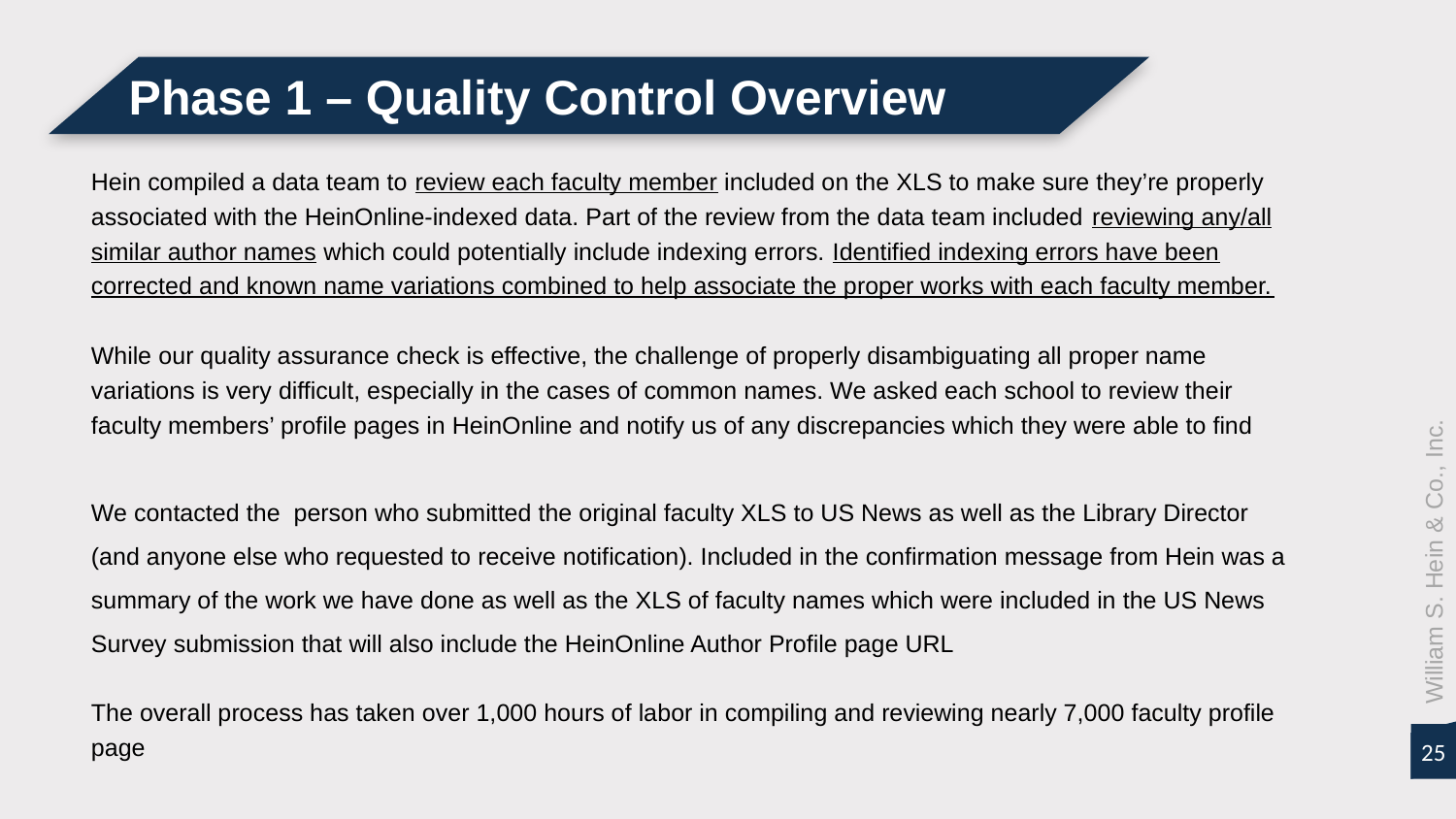

Phase 1 – Quality Control Overview
Hein compiled a data team to review each faculty member included on the XLS to make sure they’re properly associated with the HeinOnline-indexed data. Part of the review from the data team included reviewing any/all similar author names which could potentially include indexing errors. Identified indexing errors have been corrected and known name variations combined to help associate the proper works with each faculty member.

While our quality assurance check is effective, the challenge of properly disambiguating all proper name variations is very difficult, especially in the cases of common names. We asked each school to review their faculty members’ profile pages in HeinOnline and notify us of any discrepancies which they were able to find

We contacted the  person who submitted the original faculty XLS to US News as well as the Library Director (and anyone else who requested to receive notification). Included in the confirmation message from Hein was a summary of the work we have done as well as the XLS of faculty names which were included in the US News Survey submission that will also include the HeinOnline Author Profile page URL

The overall process has taken over 1,000 hours of labor in compiling and reviewing nearly 7,000 faculty profile page
William S. Hein & Co., Inc.
25